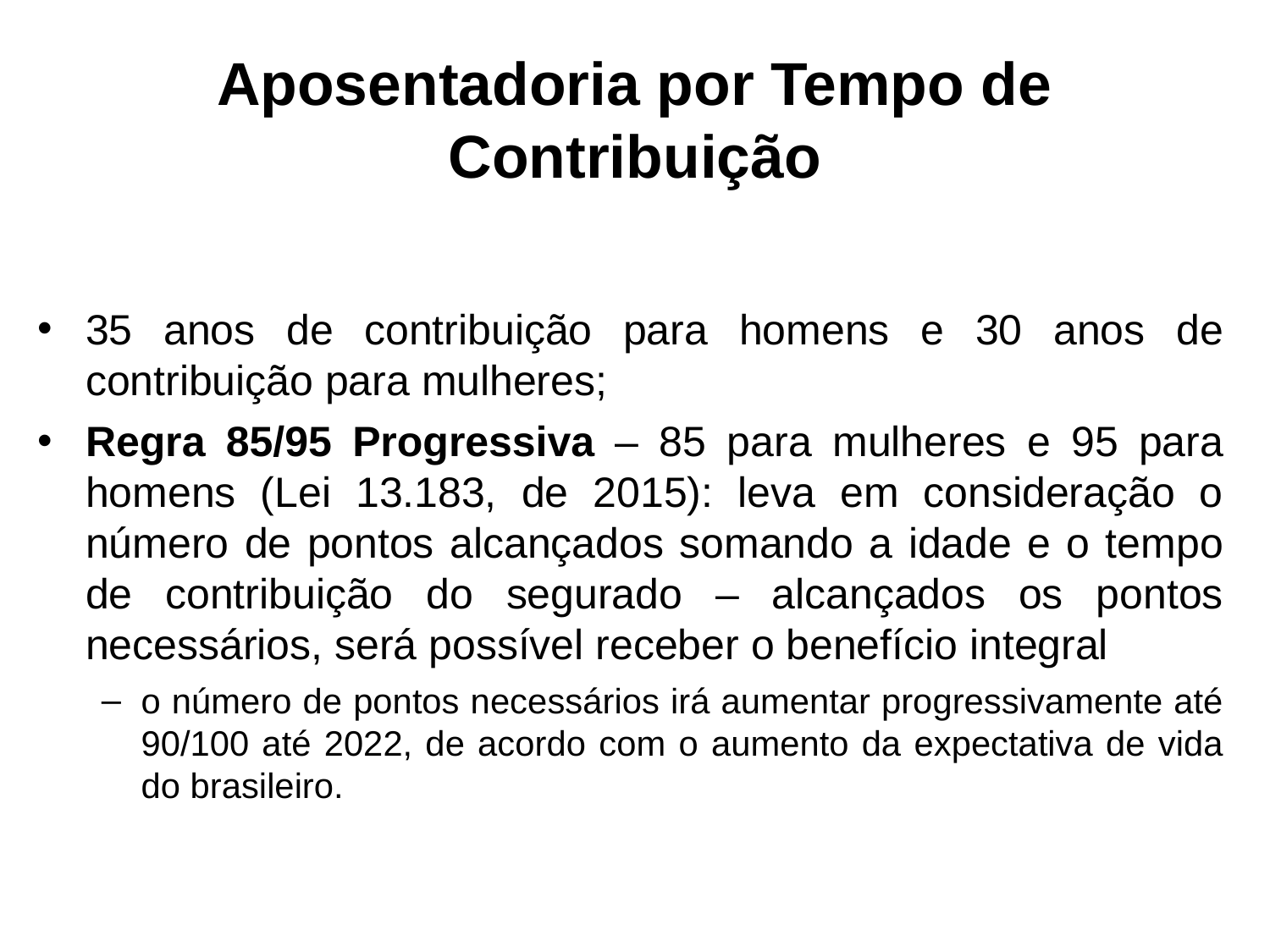

# Aposentadoria por Tempo de Contribuição
35 anos de contribuição para homens e 30 anos de contribuição para mulheres;
Regra 85/95 Progressiva – 85 para mulheres e 95 para homens (Lei 13.183, de 2015): leva em consideração o número de pontos alcançados somando a idade e o tempo de contribuição do segurado – alcançados os pontos necessários, será possível receber o benefício integral
o número de pontos necessários irá aumentar progressivamente até 90/100 até 2022, de acordo com o aumento da expectativa de vida do brasileiro.